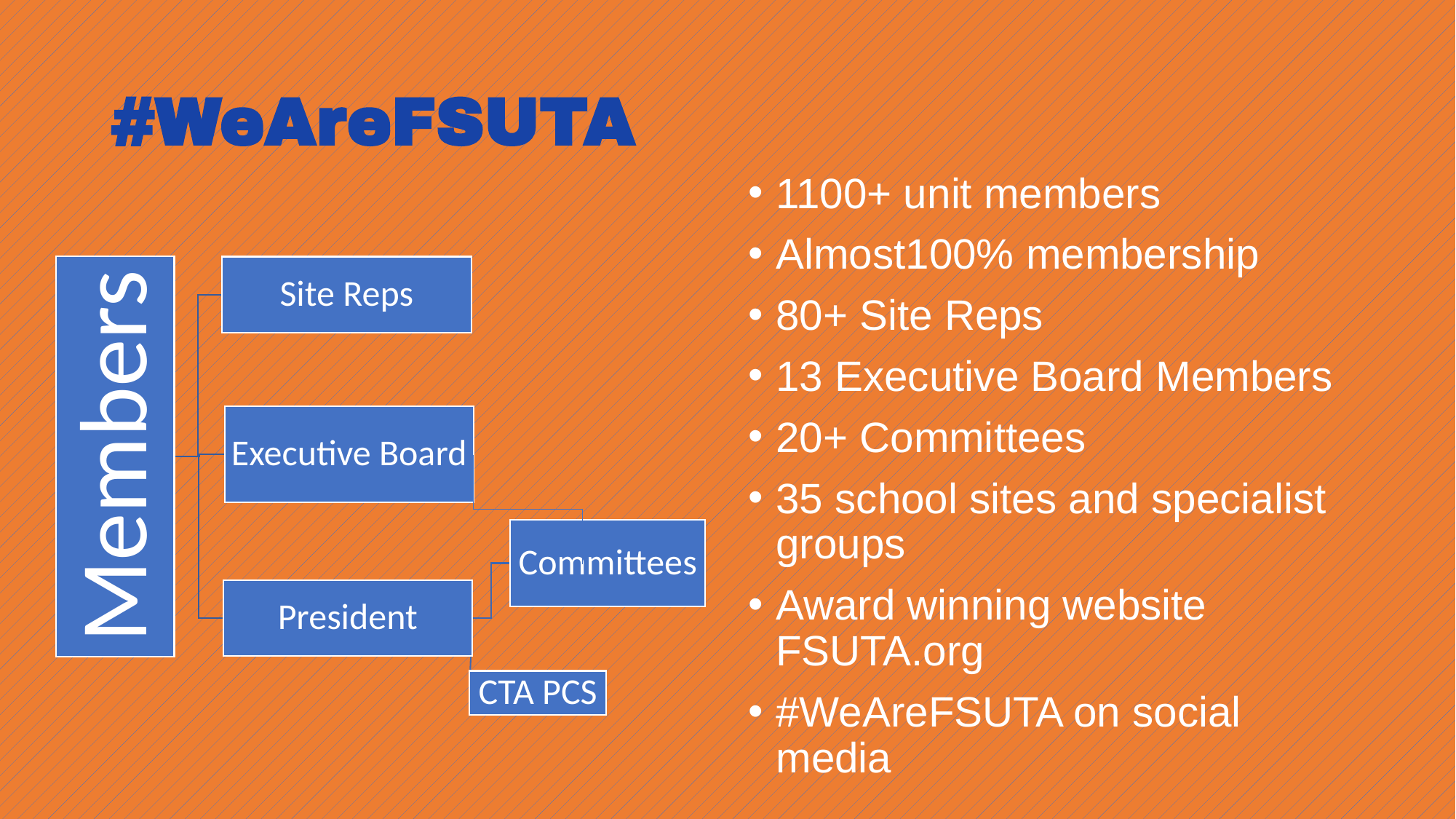

# #WeAreFSUTA
1100+ unit members
Almost100% membership
80+ Site Reps
13 Executive Board Members
20+ Committees
35 school sites and specialist groups
Award winning website FSUTA.org
#WeAreFSUTA on social media

Members
Site Reps
Executive Board
President
CTA PCS
Committees